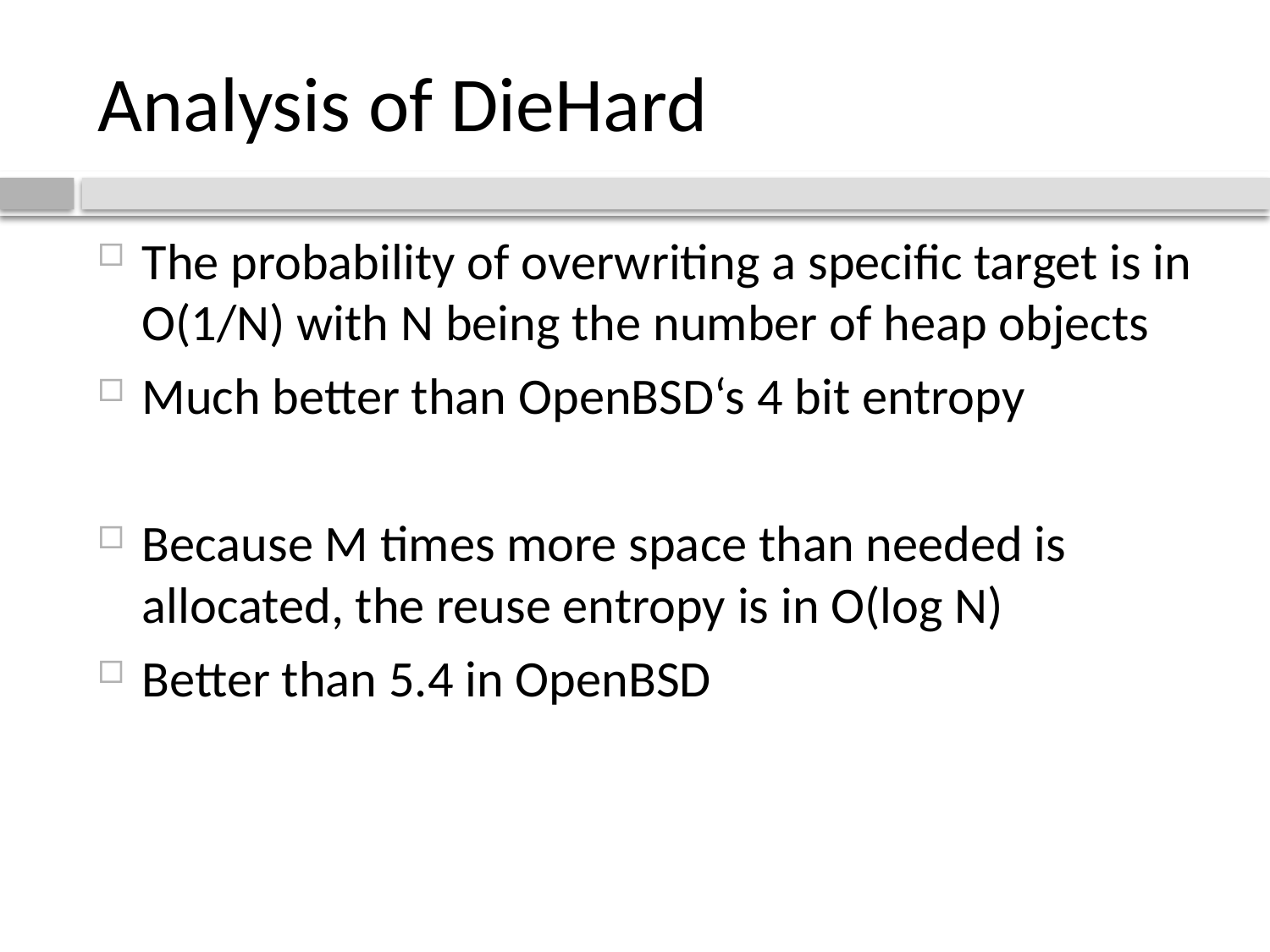

# Analysis of DieHard
The probability of overwriting a specific target is in O(1/N) with N being the number of heap objects
Much better than OpenBSD‘s 4 bit entropy

Because M times more space than needed is allocated, the reuse entropy is in O(log N)
Better than 5.4 in OpenBSD